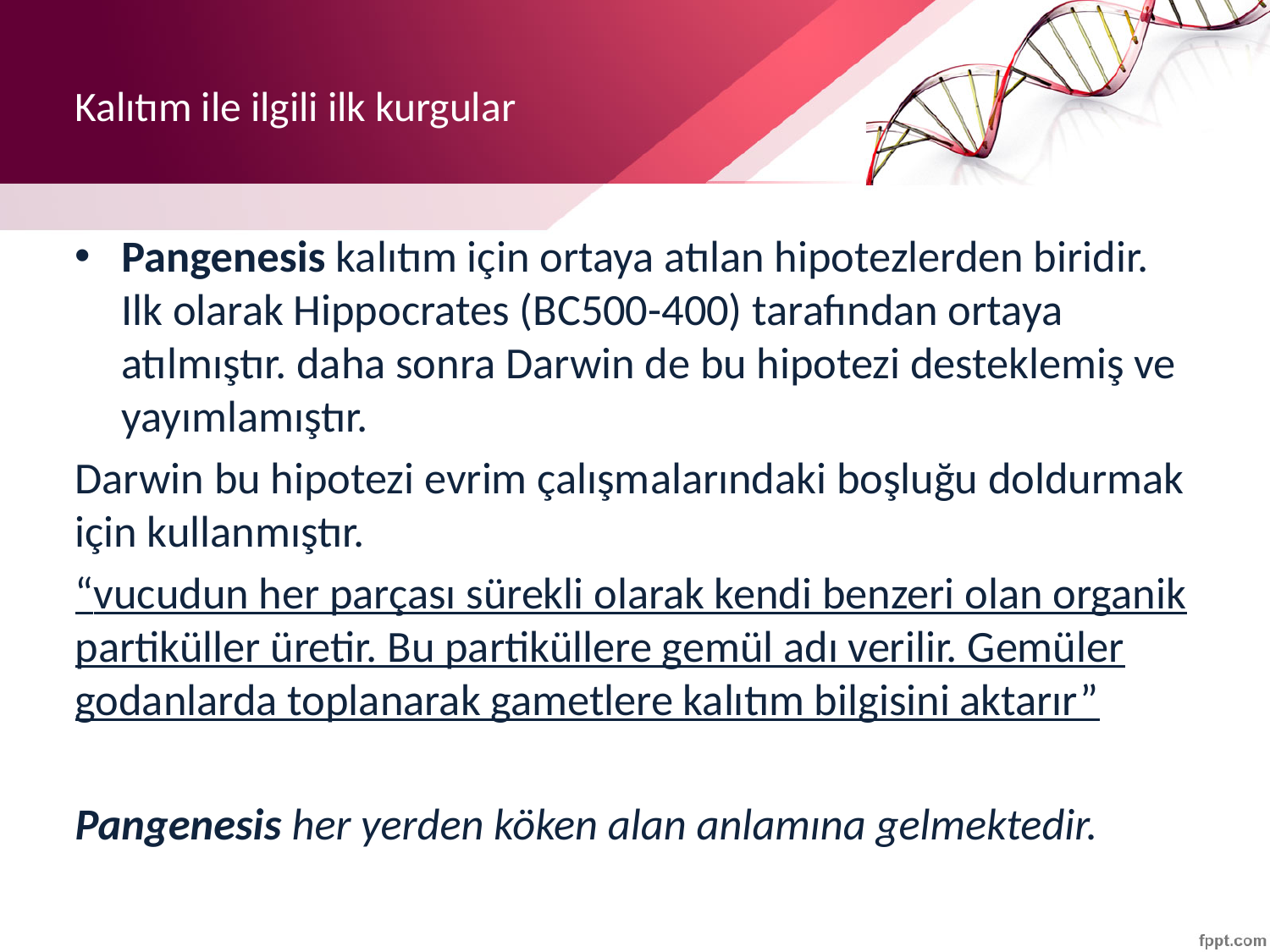

# Kalıtım ile ilgili ilk kurgular
Pangenesis kalıtım için ortaya atılan hipotezlerden biridir. Ilk olarak Hippocrates (BC500-400) tarafından ortaya atılmıştır. daha sonra Darwin de bu hipotezi desteklemiş ve yayımlamıştır.
Darwin bu hipotezi evrim çalışmalarındaki boşluğu doldurmak için kullanmıştır.
“vucudun her parçası sürekli olarak kendi benzeri olan organik partiküller üretir. Bu partiküllere gemül adı verilir. Gemüler godanlarda toplanarak gametlere kalıtım bilgisini aktarır”

Pangenesis her yerden köken alan anlamına gelmektedir.